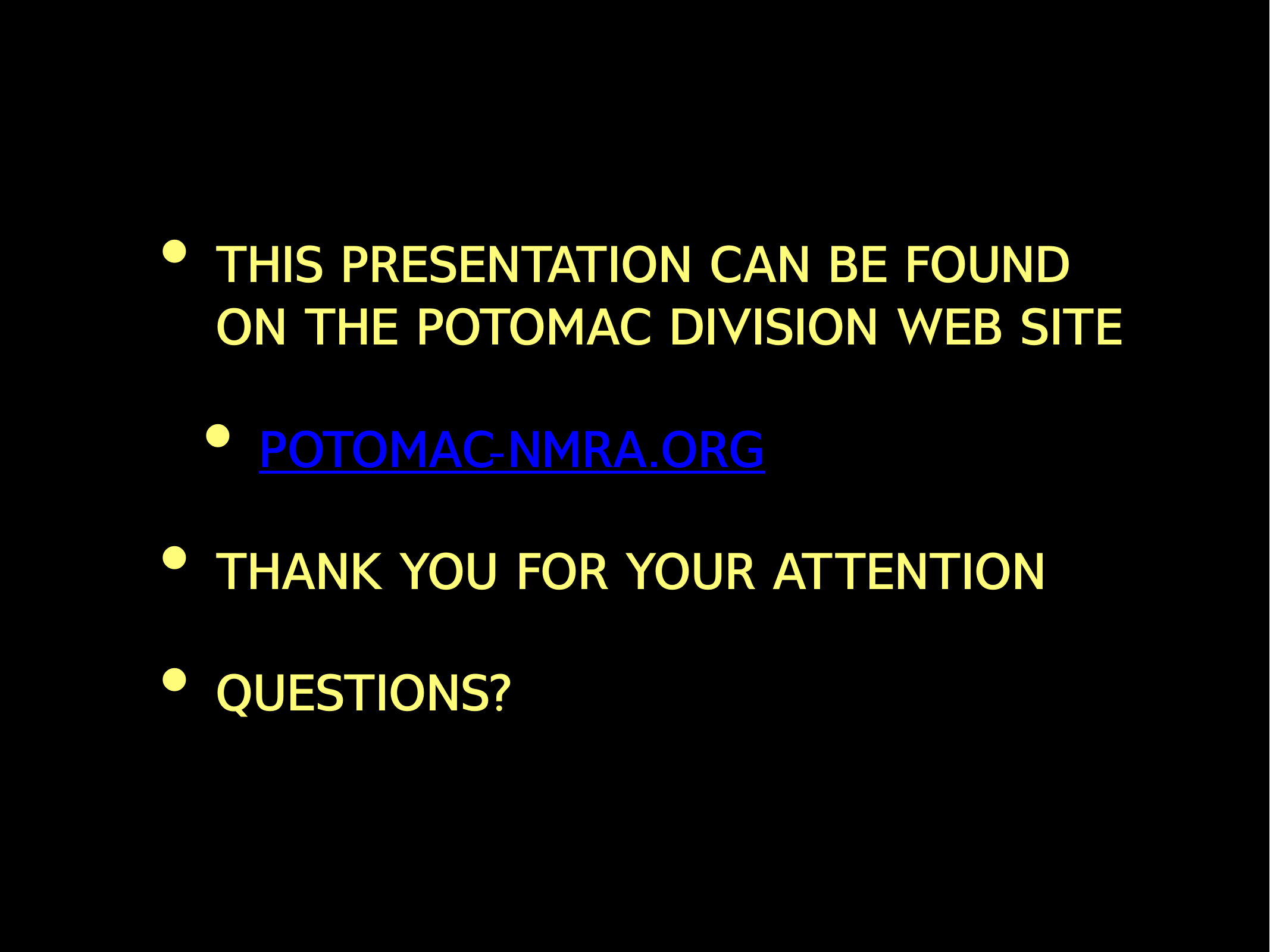

THIS PRESENTATION CAN BE FOUND ON THE POTOMAC DIVISION WEB SITE
POTOMAC-NMRA.ORG
THANK YOU FOR YOUR ATTENTION
QUESTIONS?